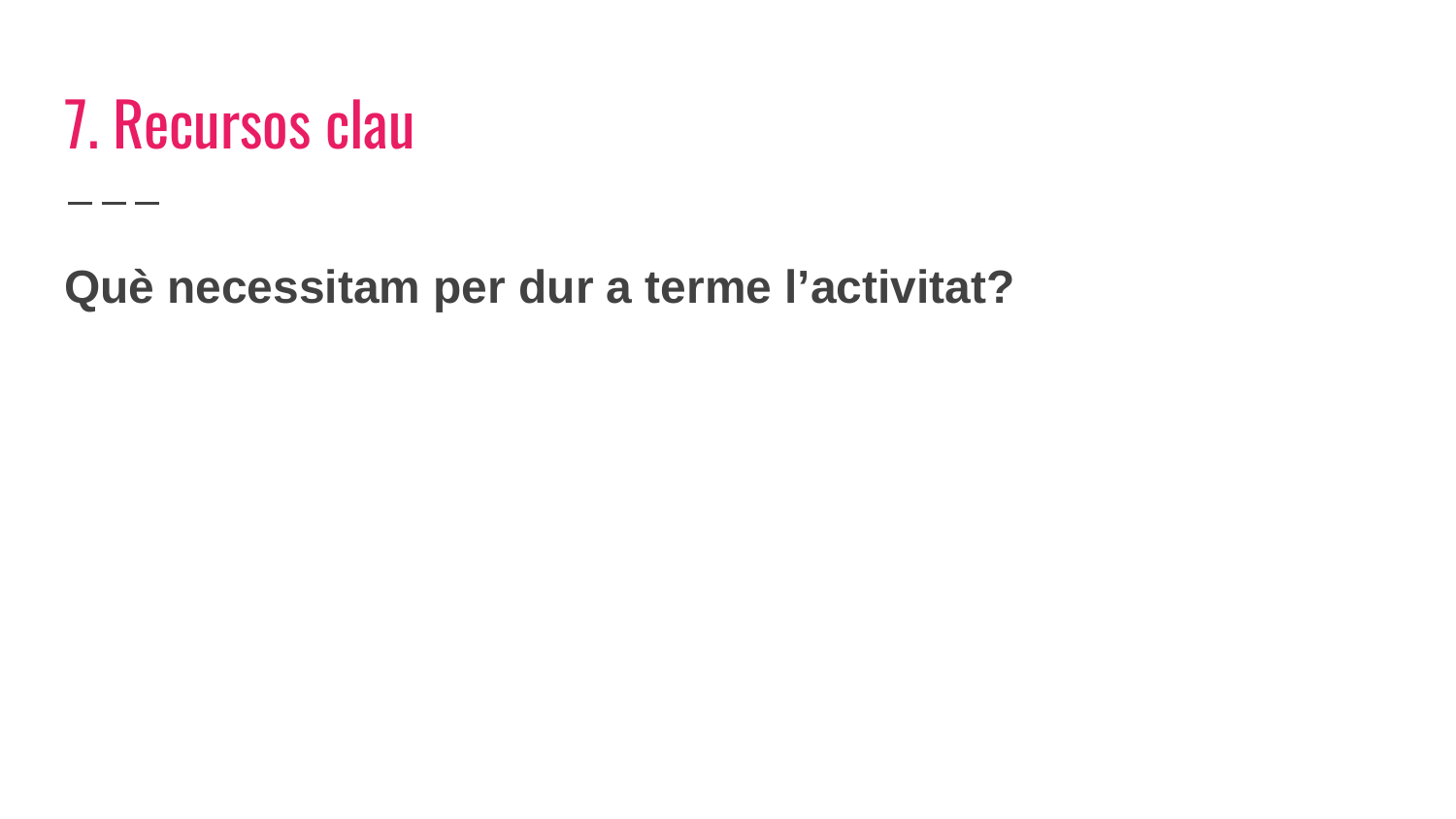

# 7. Recursos clau
Què necessitam per dur a terme l’activitat?